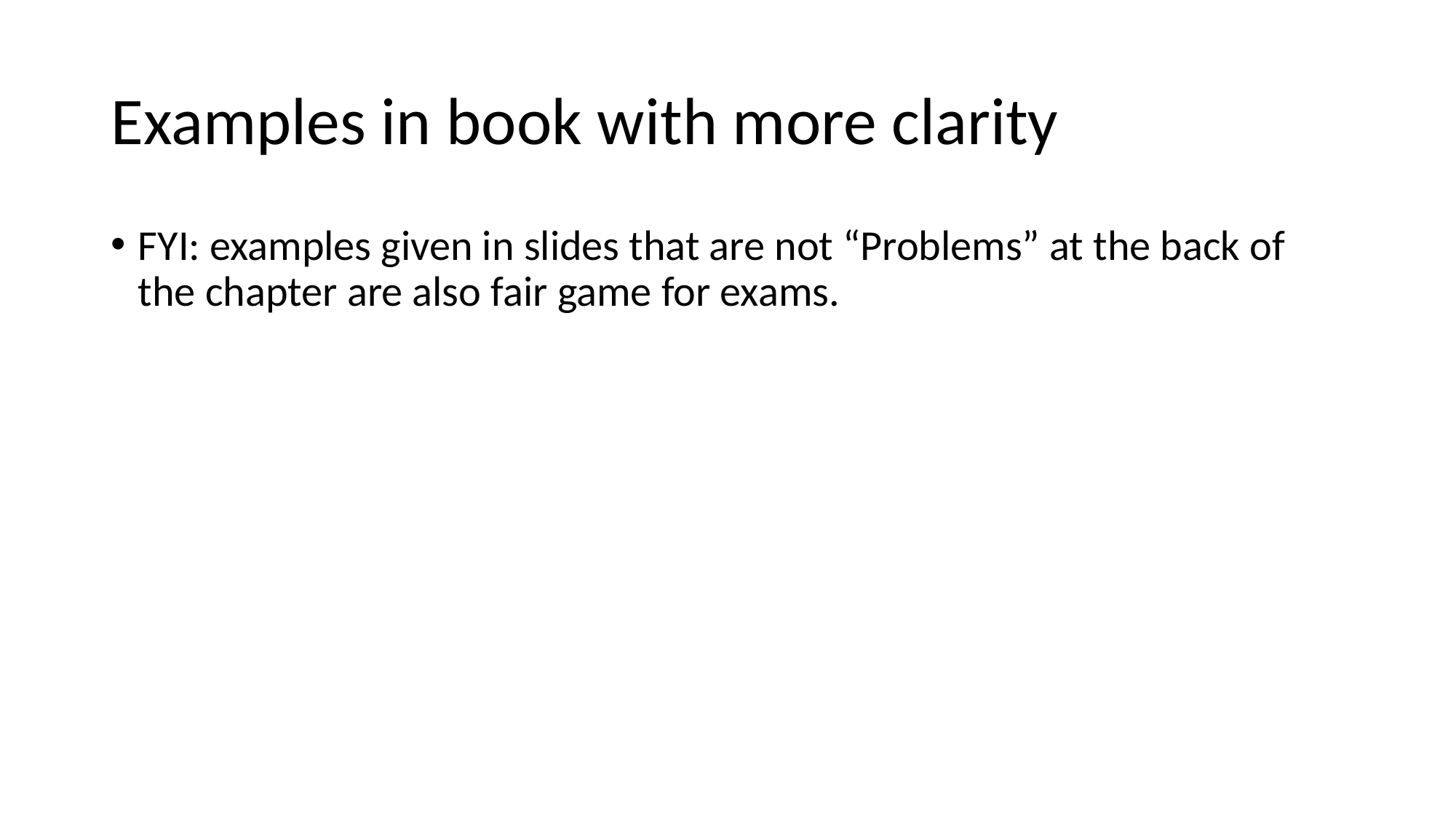

# Examples in book with more clarity
FYI: examples given in slides that are not “Problems” at the back of the chapter are also fair game for exams.